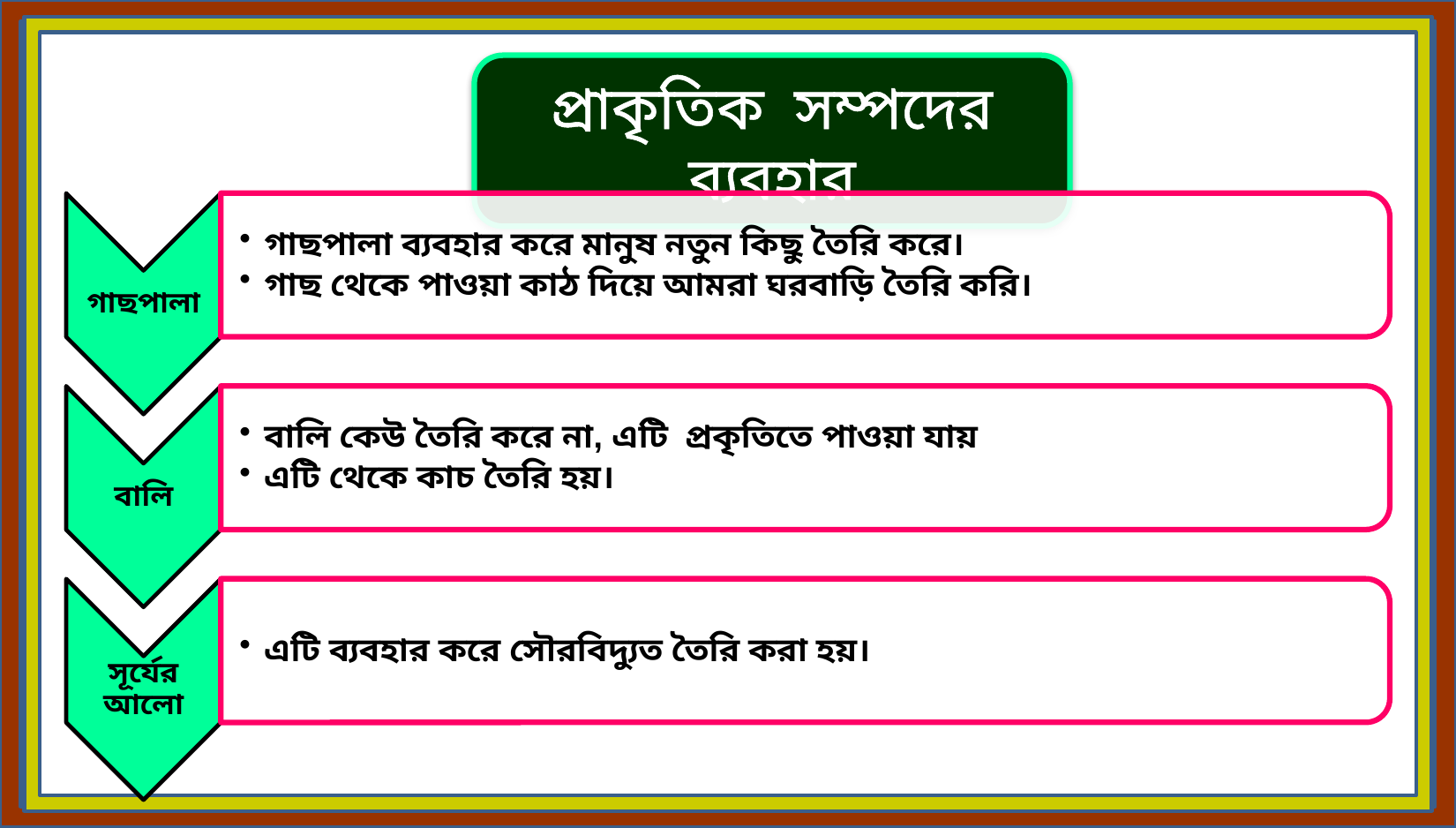

প্রাকৃতিক  সম্পদের ব্যবহার
গাছপালা
গাছপালা ব্যবহার করে মানুষ নতুন কিছু তৈরি করে।
গাছ থেকে পাওয়া কাঠ দিয়ে আমরা ঘরবাড়ি তৈরি করি।
বালি
বালি কেউ তৈরি করে না, এটি  প্রকৃতিতে পাওয়া যায়
এটি থেকে কাচ তৈরি হয়।
সূর্যের আলো
এটি ব্যবহার করে সৌরবিদ্যুত তৈরি করা হয়।